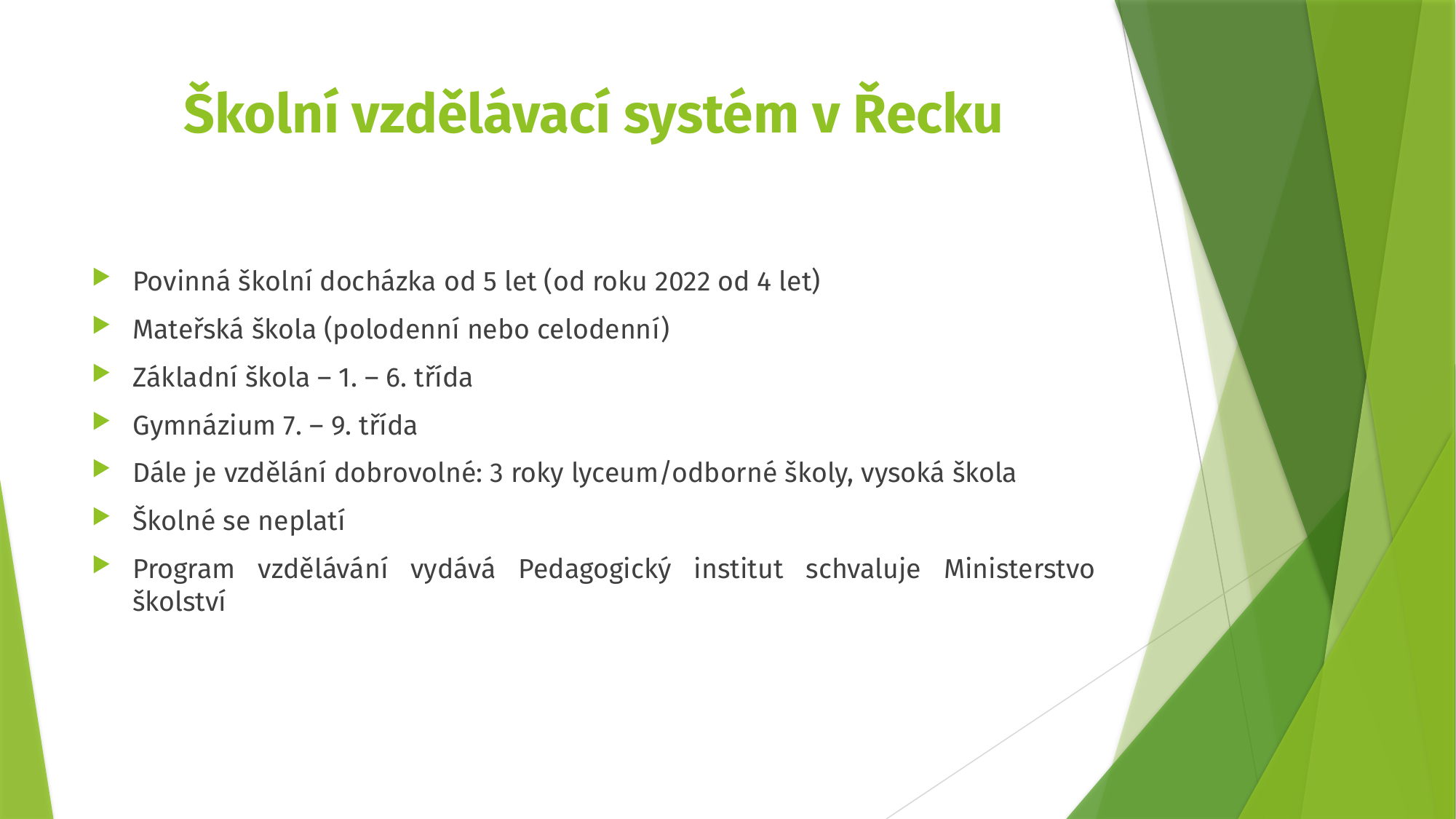

# Školní vzdělávací systém v Řecku
Povinná školní docházka od 5 let (od roku 2022 od 4 let)
Mateřská škola (polodenní nebo celodenní)
Základní škola – 1. – 6. třída
Gymnázium 7. – 9. třída
Dále je vzdělání dobrovolné: 3 roky lyceum/odborné školy, vysoká škola
Školné se neplatí
Program vzdělávání vydává Pedagogický institut schvaluje Ministerstvo školství